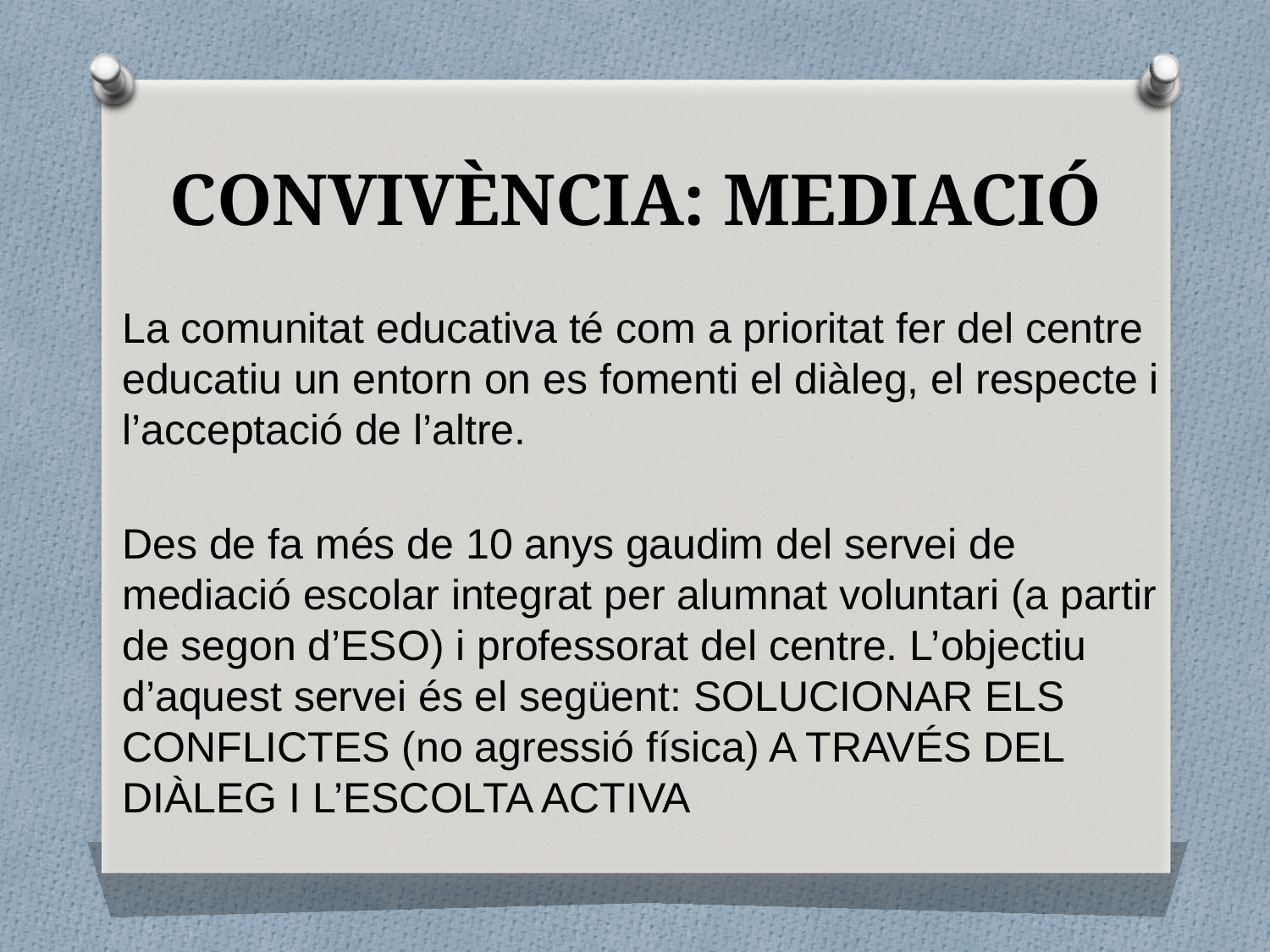

# CONVIVÈNCIA: MEDIACIÓ
La comunitat educativa té com a prioritat fer del centre educatiu un entorn on es fomenti el diàleg, el respecte i l’acceptació de l’altre.

Des de fa més de 10 anys gaudim del servei de mediació escolar integrat per alumnat voluntari (a partir de segon d’ESO) i professorat del centre. L’objectiu d’aquest servei és el següent: SOLUCIONAR ELS CONFLICTES (no agressió física) A TRAVÉS DEL DIÀLEG I L’ESCOLTA ACTIVA